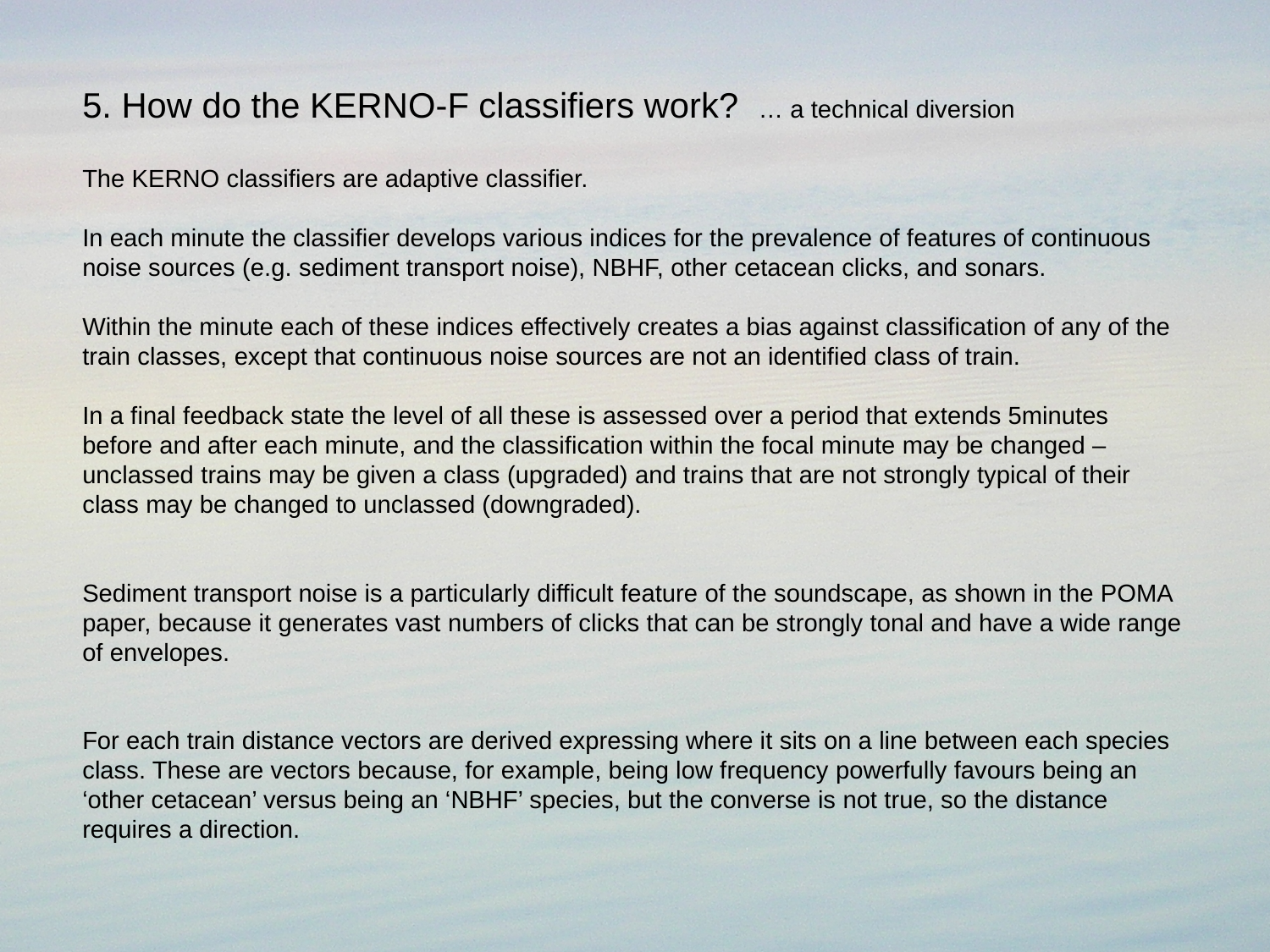

5. How do the KERNO-F classifiers work?  … a technical diversion

The KERNO classifiers are adaptive classifier.

In each minute the classifier develops various indices for the prevalence of features of continuous noise sources (e.g. sediment transport noise), NBHF, other cetacean clicks, and sonars.

Within the minute each of these indices effectively creates a bias against classification of any of the train classes, except that continuous noise sources are not an identified class of train.

In a final feedback state the level of all these is assessed over a period that extends 5minutes before and after each minute, and the classification within the focal minute may be changed – unclassed trains may be given a class (upgraded) and trains that are not strongly typical of their class may be changed to unclassed (downgraded).

Sediment transport noise is a particularly difficult feature of the soundscape, as shown in the POMA paper, because it generates vast numbers of clicks that can be strongly tonal and have a wide range of envelopes.

For each train distance vectors are derived expressing where it sits on a line between each species class. These are vectors because, for example, being low frequency powerfully favours being an ‘other cetacean’ versus being an ‘NBHF’ species, but the converse is not true, so the distance requires a direction.